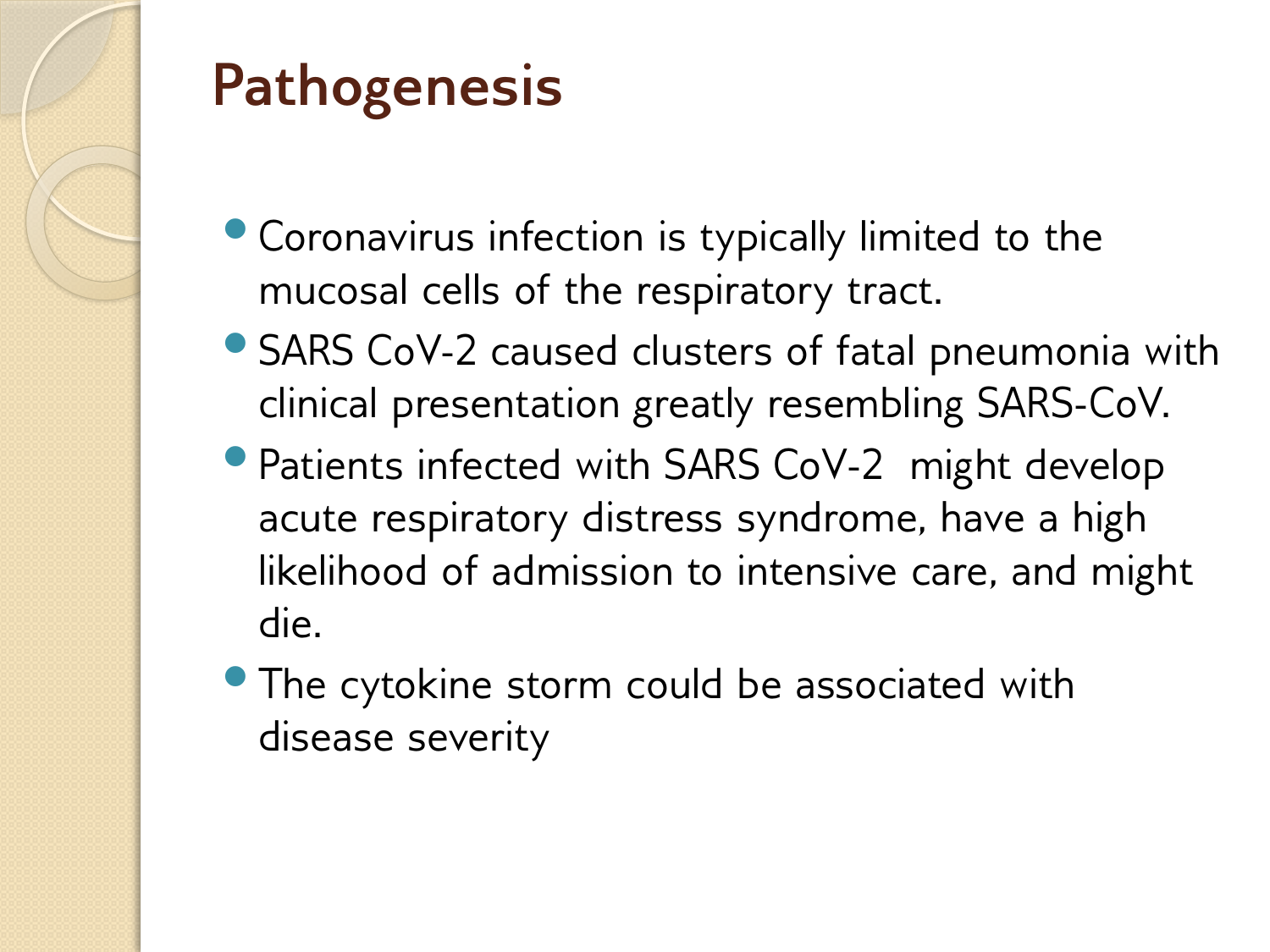

# Pathogenesis
Coronavirus infection is typically limited to the mucosal cells of the respiratory tract.
SARS CoV-2 caused clusters of fatal pneumonia with clinical presentation greatly resembling SARS-CoV.
Patients infected with SARS CoV-2  might develop acute respiratory distress syndrome, have a high likelihood of admission to intensive care, and might die.
The cytokine storm could be associated with
disease severity